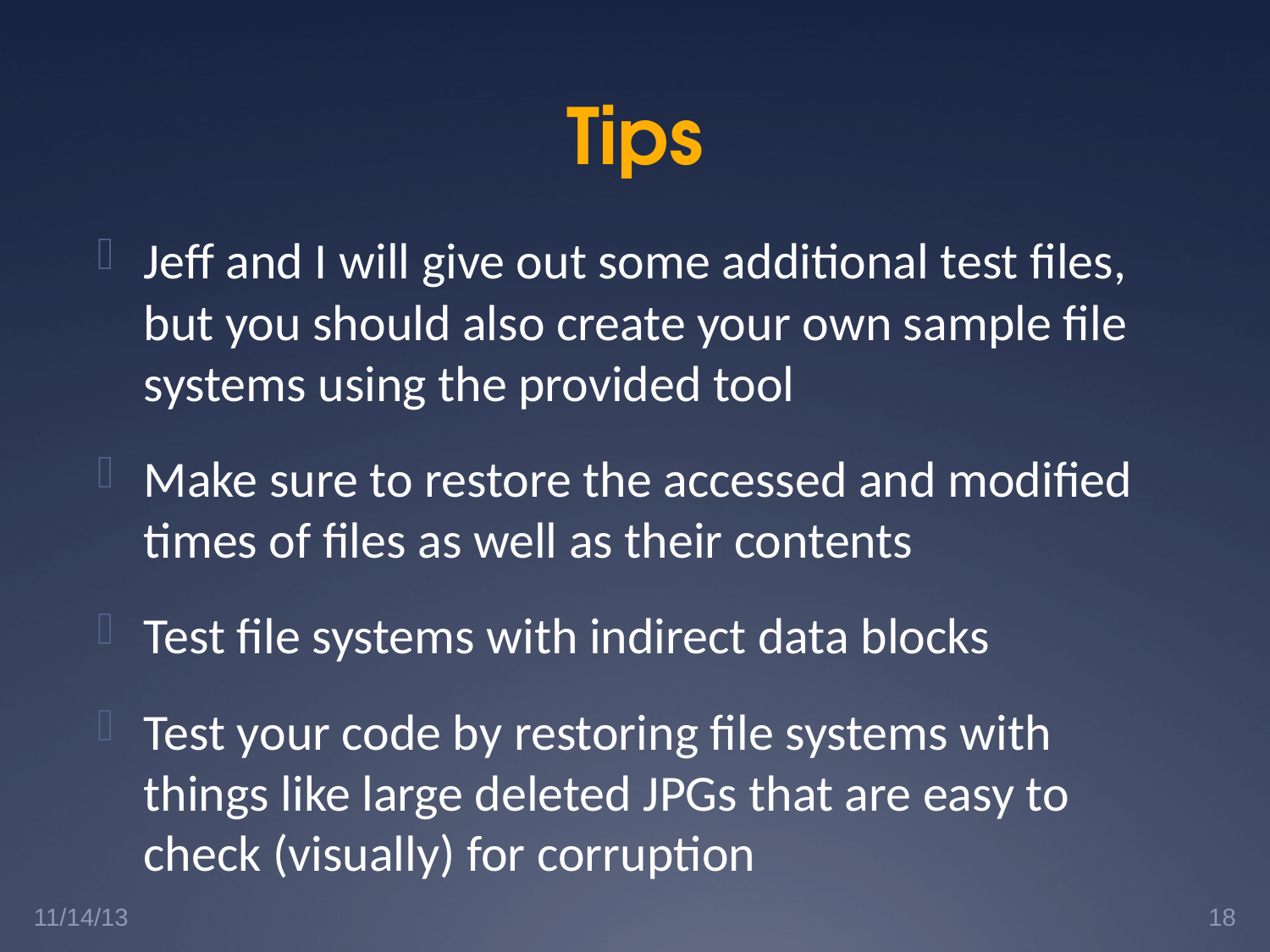

# Tips
Jeff and I will give out some additional test files, but you should also create your own sample file systems using the provided tool
Make sure to restore the accessed and modified times of files as well as their contents
Test file systems with indirect data blocks
Test your code by restoring file systems with things like large deleted JPGs that are easy to check (visually) for corruption
11/14/13
18